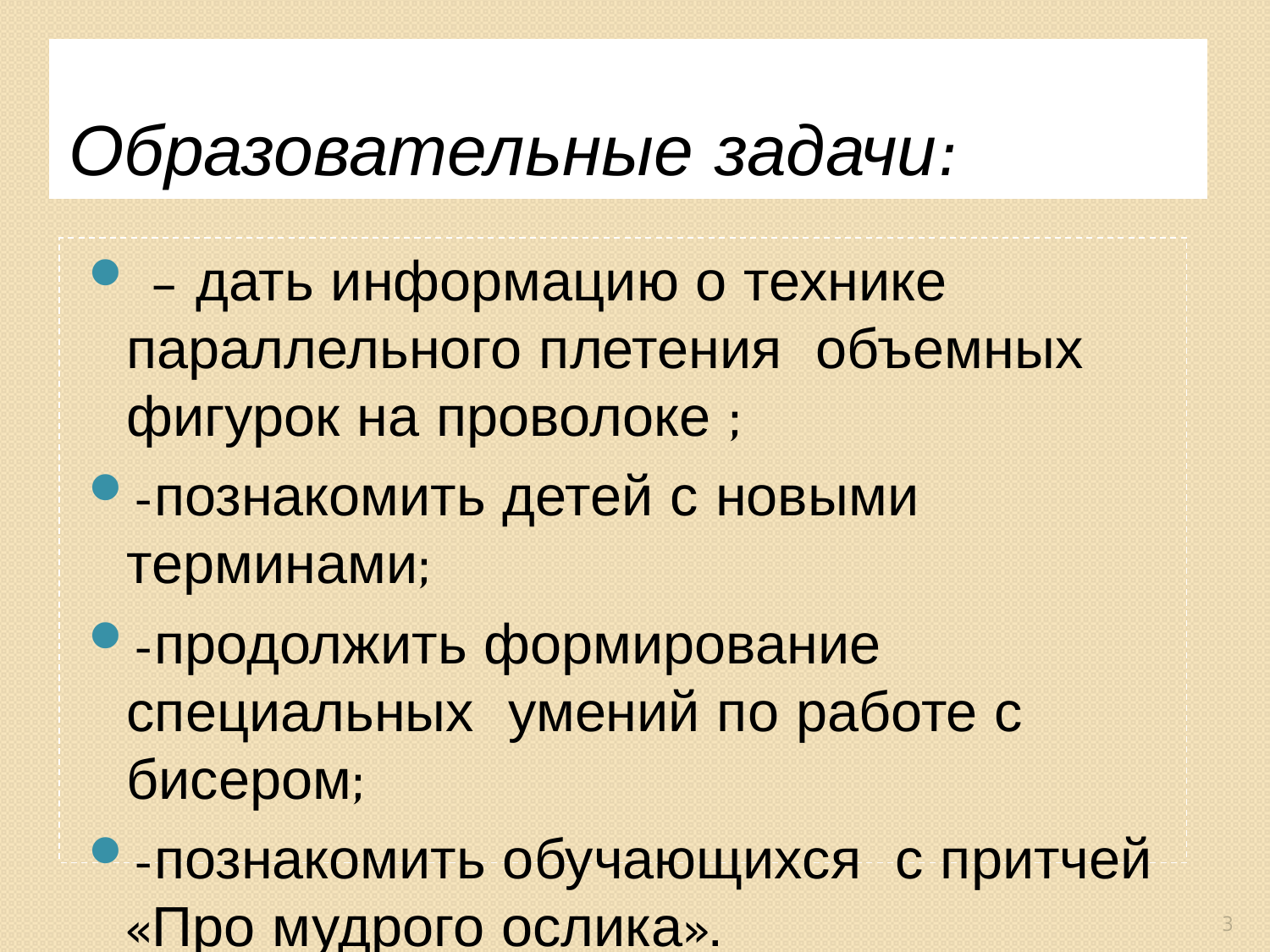

Образовательные задачи:

 – дать информацию о технике  параллельного плетения  объемных фигурок на проволоке ;
-познакомить детей с новыми терминами;
-продолжить формирование  специальных  умений по работе с бисером;
-познакомить обучающихся  с притчей «Про мудрого ослика».
3